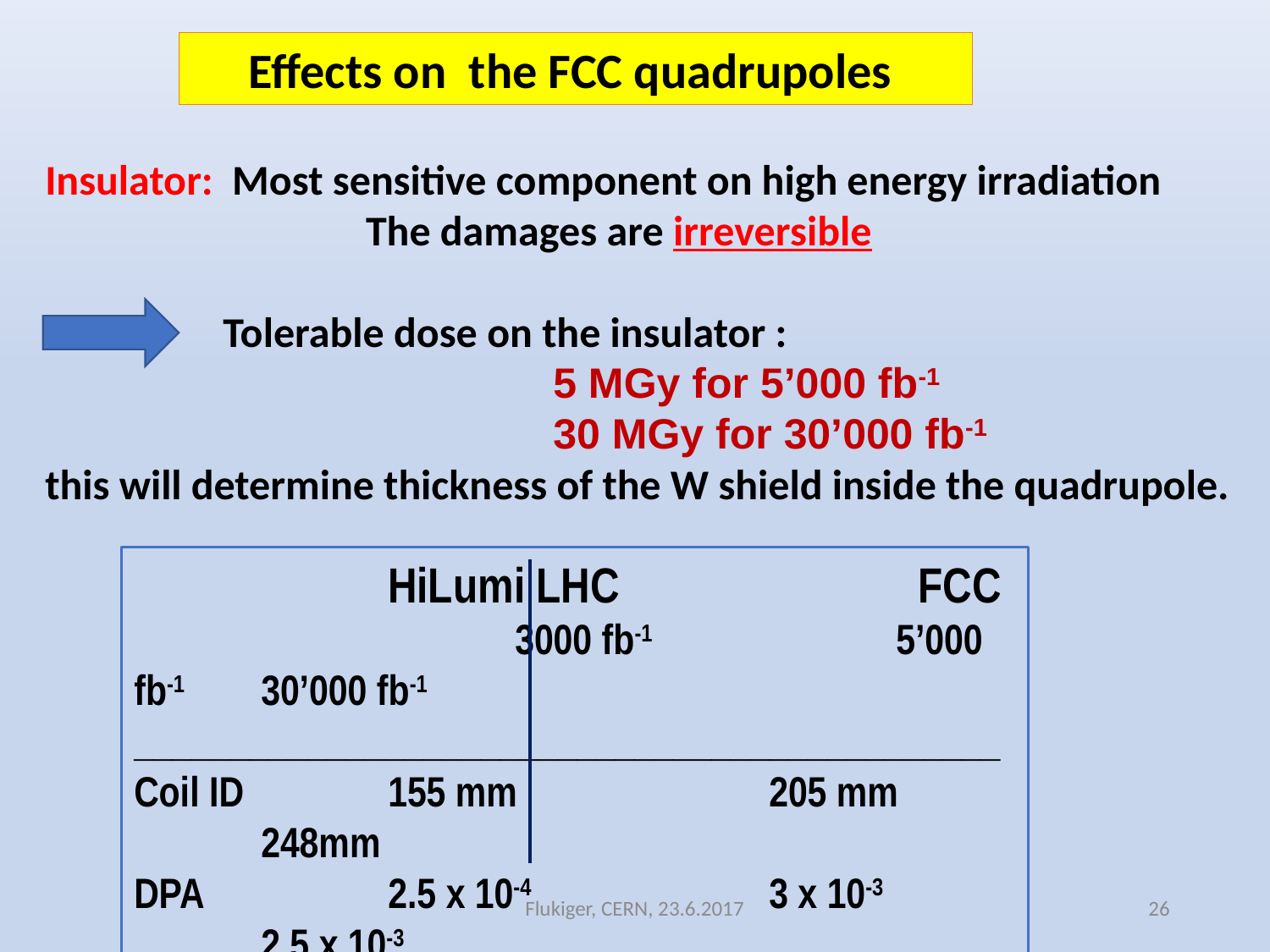

Effects on  the FCC quadrupoles
Insulator:  Most sensitive component on high energy irradiation
		       The damages are irreversible

                    Tolerable dose on the insulator :
				5 MGy for 5’000 fb-1
				30 MGy for 30’000 fb-1
this will determine thickness of the W shield inside the quadrupole.

		HiLumi LHC		        	  FCC
			3000 fb-1		5’000 fb-1	30’000 fb-1
_____________________________________________
Coil ID		155 mm		205 mm	248mm
DPA		2.5 x 10-4		3 x 10-3		2.5 x 10-3
W Shield 	6-12 mm		15 mm		55 mm
Flukiger, CERN, 23.6.2017
26